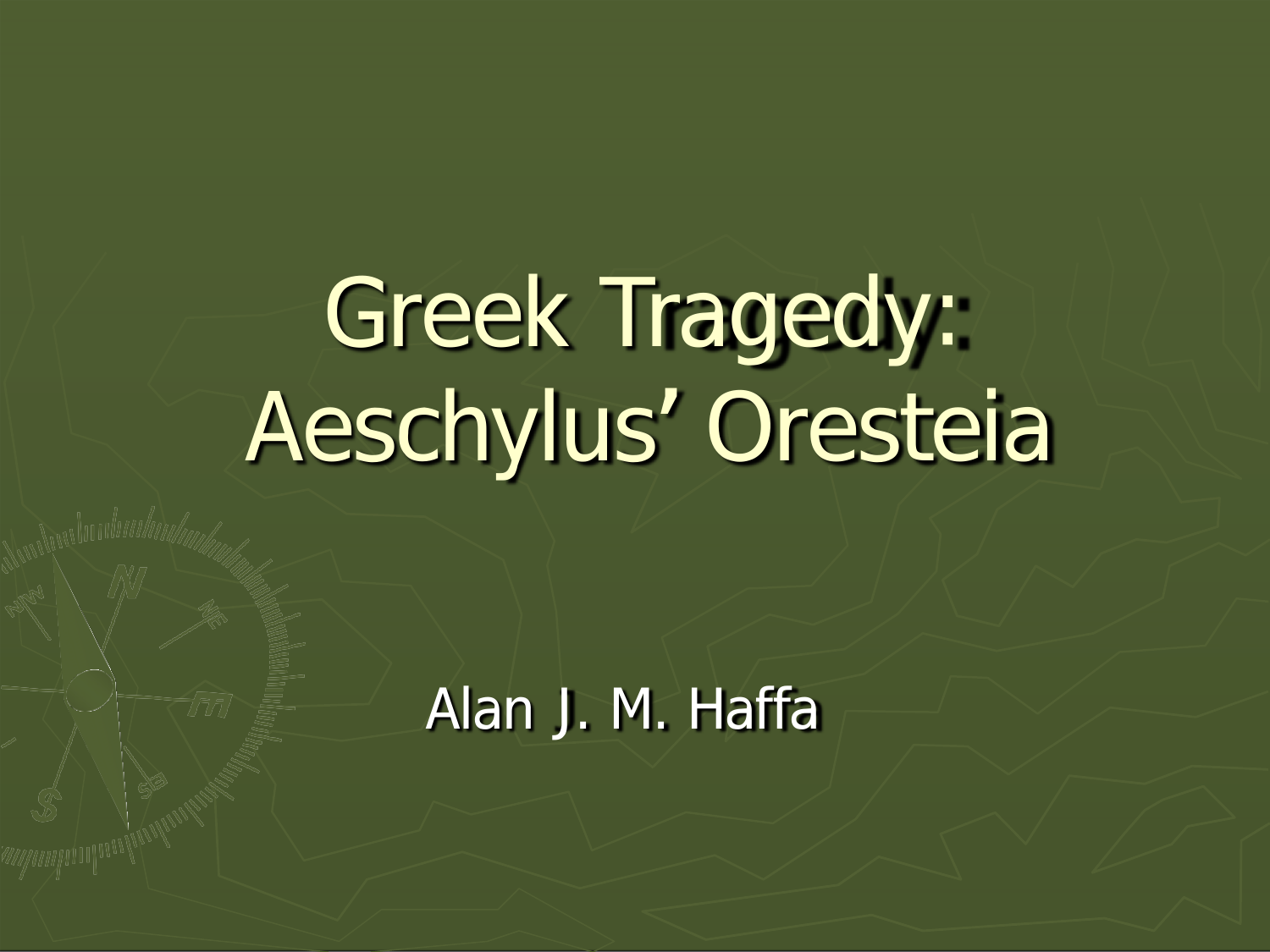

# Greek Tragedy: Aeschylus’ Oresteia

Alan J. M. Haffa